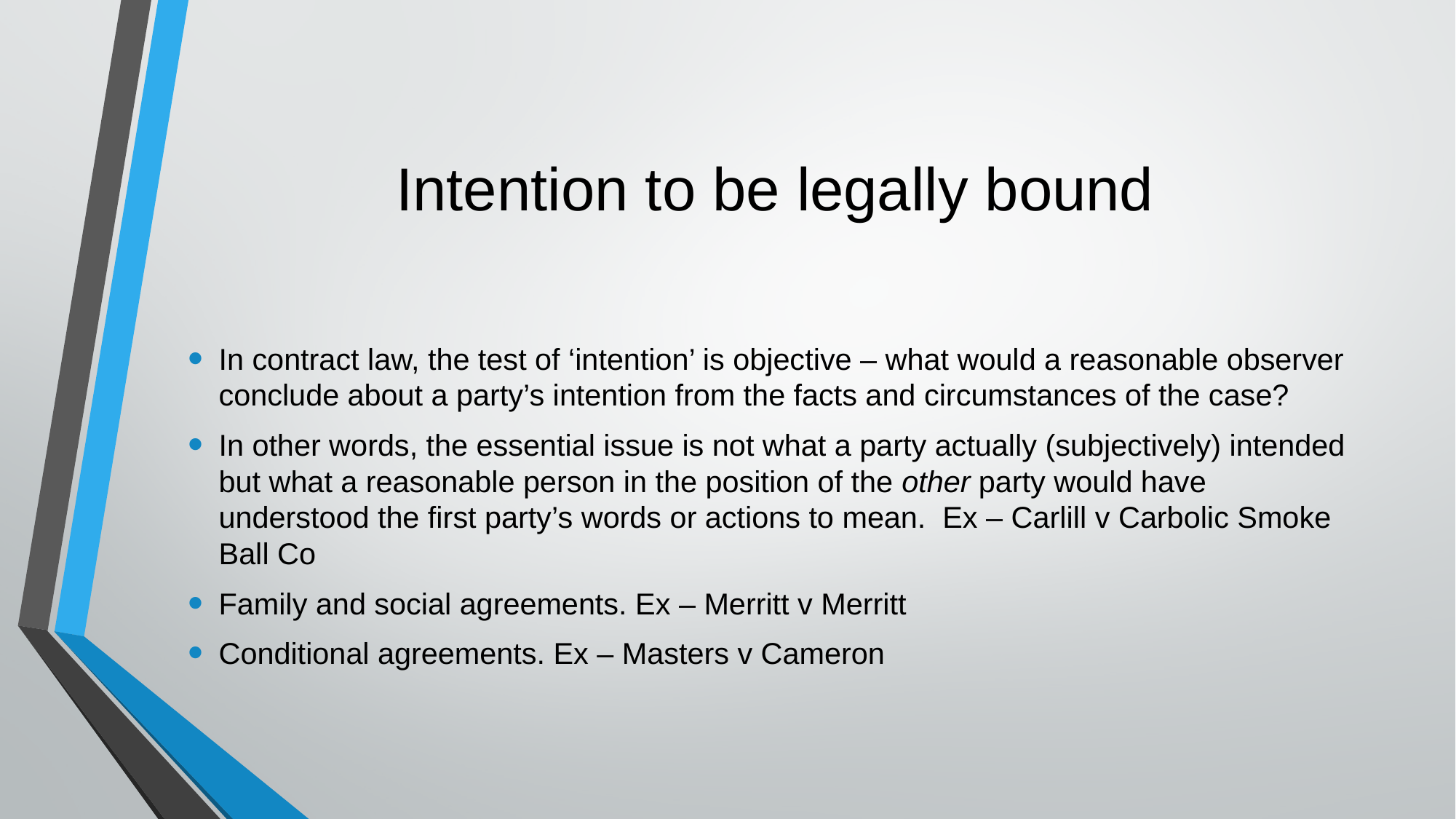

# Intention to be legally bound
In contract law, the test of ‘intention’ is objective – what would a reasonable observer conclude about a party’s intention from the facts and circumstances of the case?
In other words, the essential issue is not what a party actually (subjectively) intended but what a reasonable person in the position of the other party would have understood the first party’s words or actions to mean.  Ex – Carlill v Carbolic Smoke Ball Co
Family and social agreements. Ex – Merritt v Merritt
Conditional agreements. Ex – Masters v Cameron